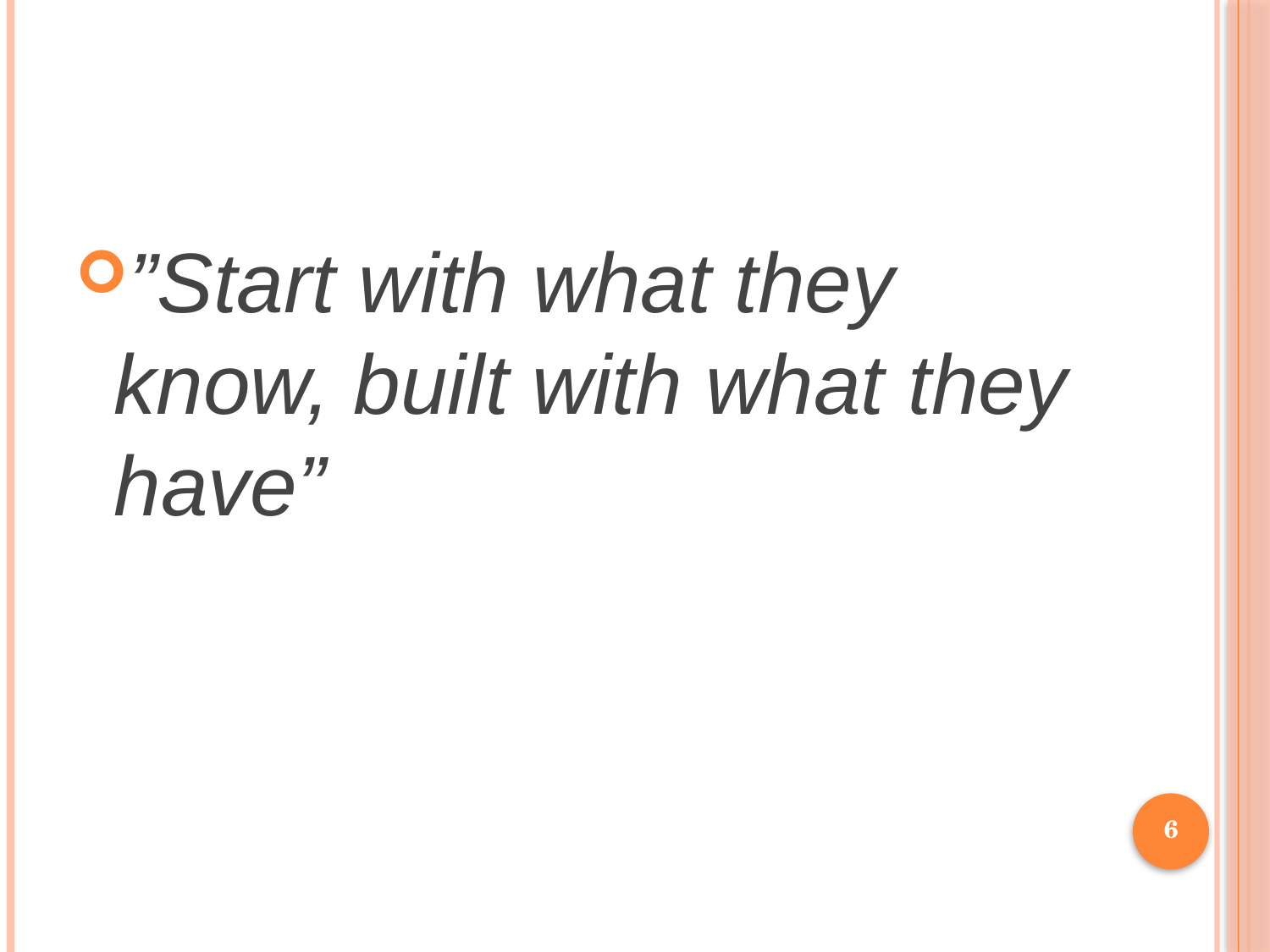

”Start with what they know, built with what they have”

6